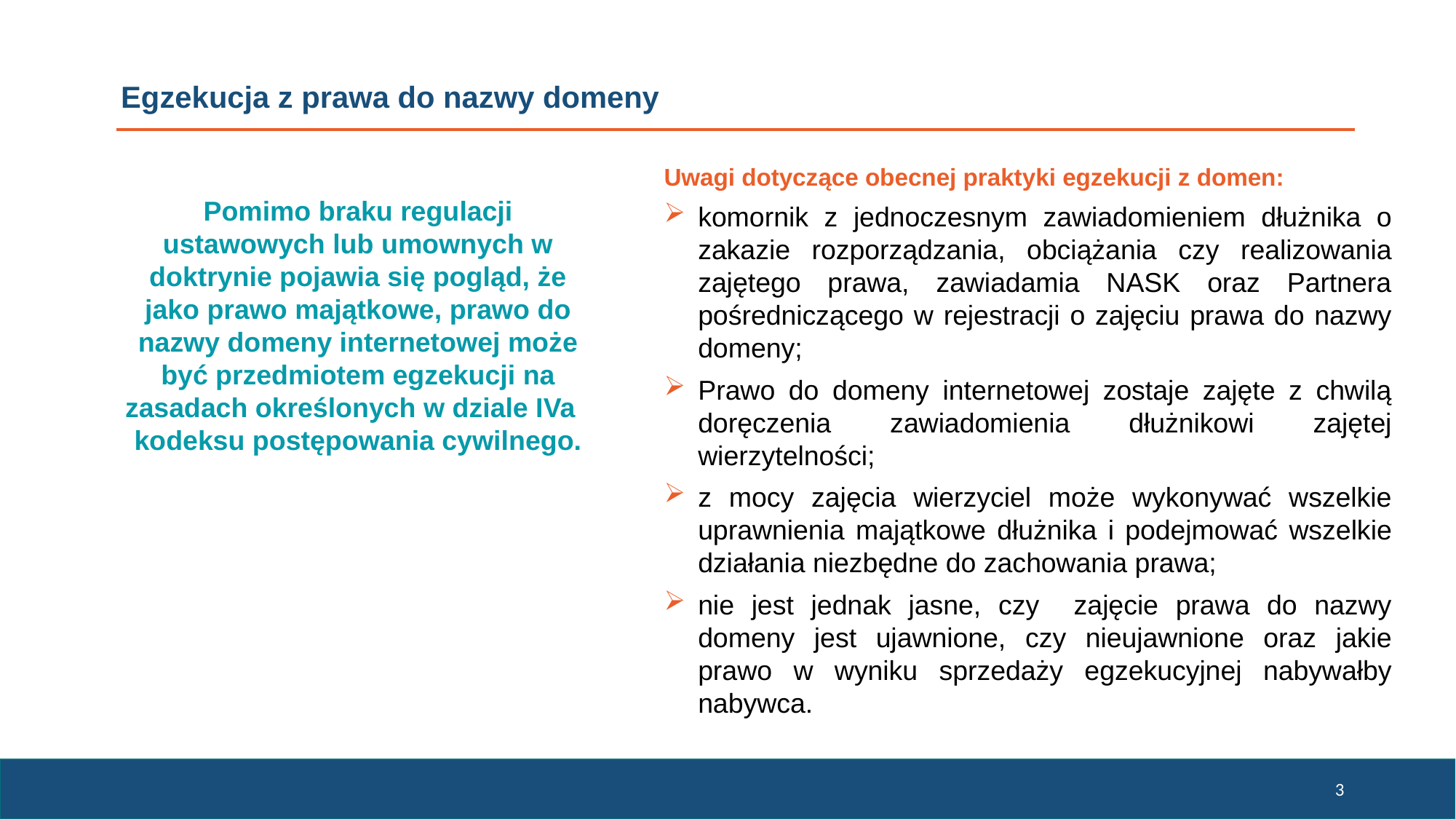

Egzekucja z prawa do nazwy domeny
Uwagi dotyczące obecnej praktyki egzekucji z domen:
komornik z jednoczesnym zawiadomieniem dłużnika o zakazie rozporządzania, obciążania czy realizowania zajętego prawa, zawiadamia NASK oraz Partnera pośredniczącego w rejestracji o zajęciu prawa do nazwy domeny;
Prawo do domeny internetowej zostaje zajęte z chwilą doręczenia zawiadomienia dłużnikowi zajętej wierzytelności;
z mocy zajęcia wierzyciel może wykonywać wszelkie uprawnienia majątkowe dłużnika i podejmować wszelkie działania niezbędne do zachowania prawa;
nie jest jednak jasne, czy  zajęcie prawa do nazwy domeny jest ujawnione, czy nieujawnione oraz jakie prawo w wyniku sprzedaży egzekucyjnej nabywałby nabywca.

Pomimo braku regulacji ustawowych lub umownych w doktrynie pojawia się pogląd, że jako prawo majątkowe, prawo do nazwy domeny internetowej może być przedmiotem egzekucji na zasadach określonych w dziale IVa   kodeksu postępowania cywilnego.

3